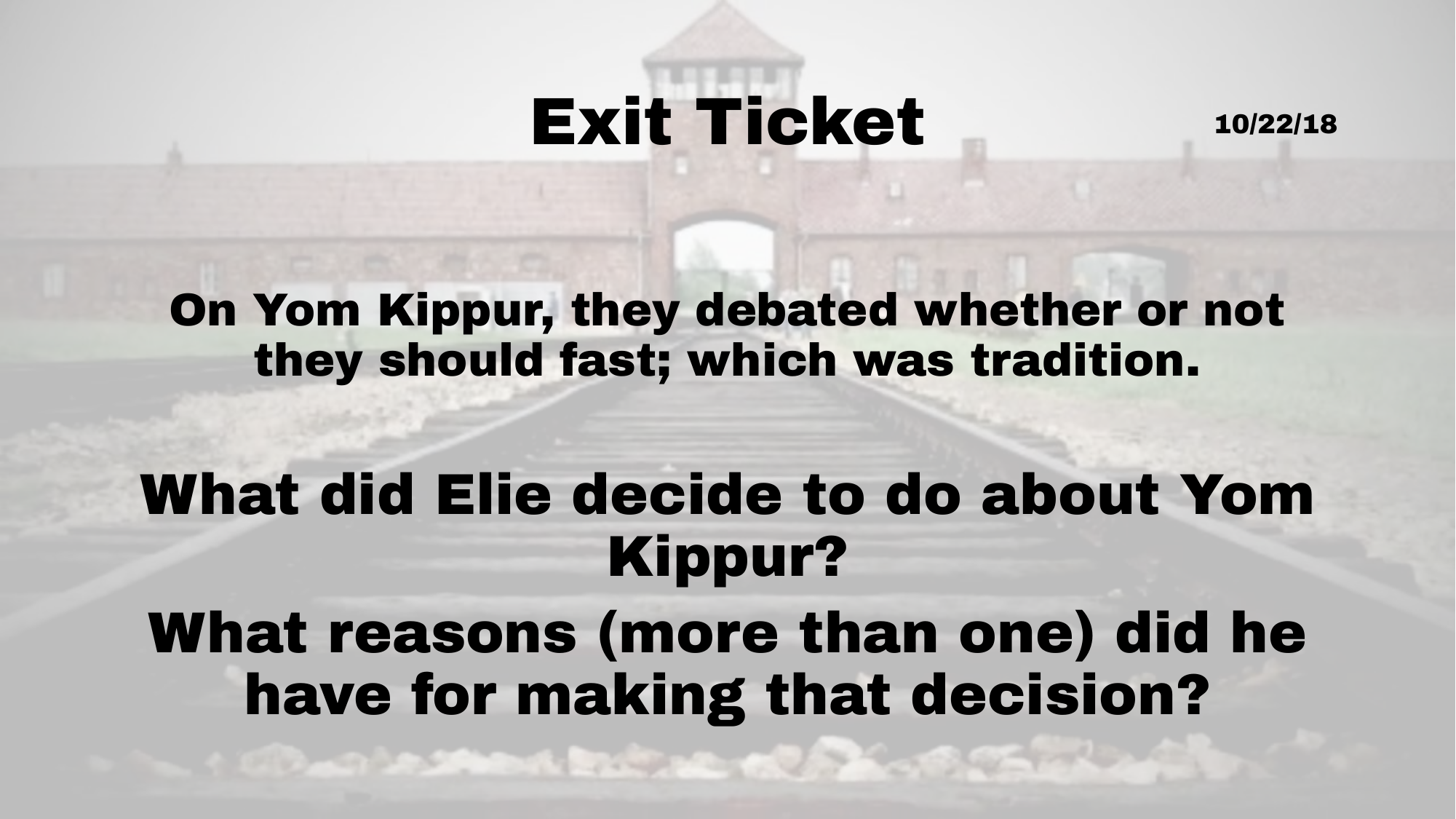

# Exit Ticket
10/22/18

On Yom Kippur, they debated whether or not they should fast; which was tradition.

What did Elie decide to do about Yom Kippur?
What reasons (more than one) did he have for making that decision?